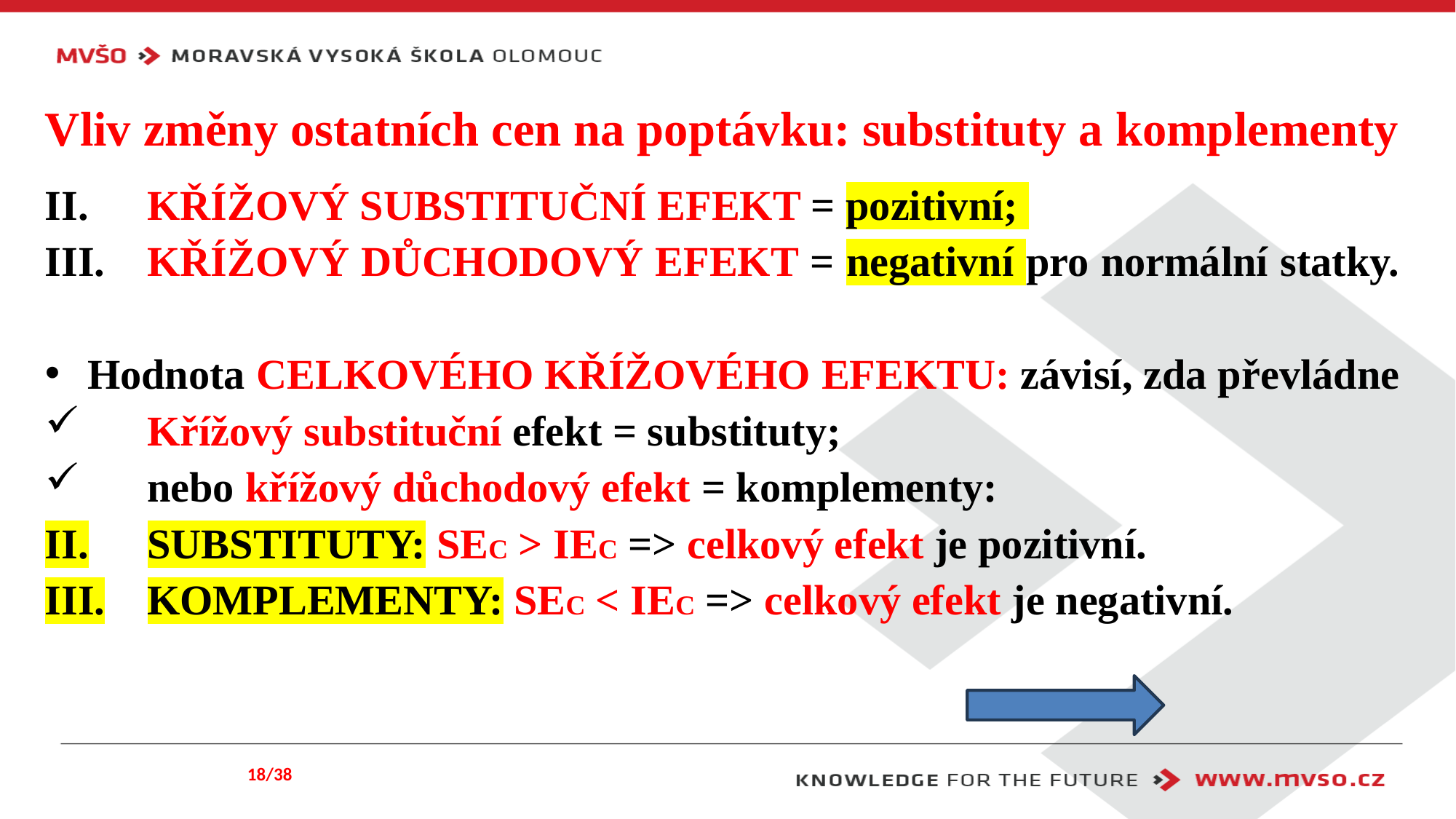

# Vliv změny ostatních cen na poptávku: substituty a komplementy
KŘÍŽOVÝ SUBSTITUČNÍ EFEKT = pozitivní;
KŘÍŽOVÝ DŮCHODOVÝ EFEKT = negativní pro normální statky.

Hodnota CELKOVÉHO KŘÍŽOVÉHO EFEKTU: závisí, zda převládne
Křížový substituční efekt = substituty;
nebo křížový důchodový efekt = komplementy:
SUBSTITUTY: SEC > IEC => celkový efekt je pozitivní.
KOMPLEMENTY: SEC < IEC => celkový efekt je negativní.

18/38